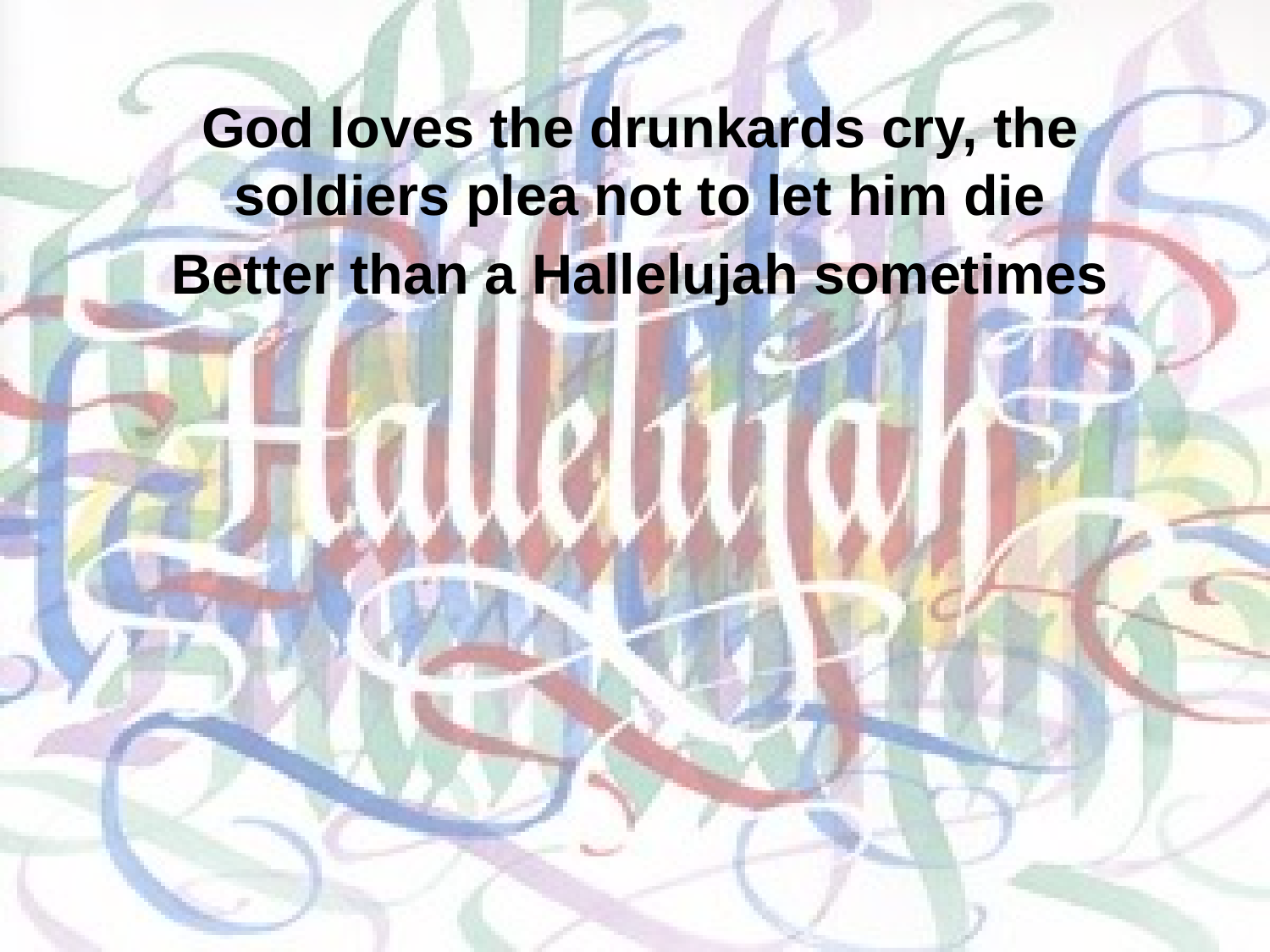

God loves the drunkards cry, the soldiers plea not to let him die
Better than a Hallelujah sometimes